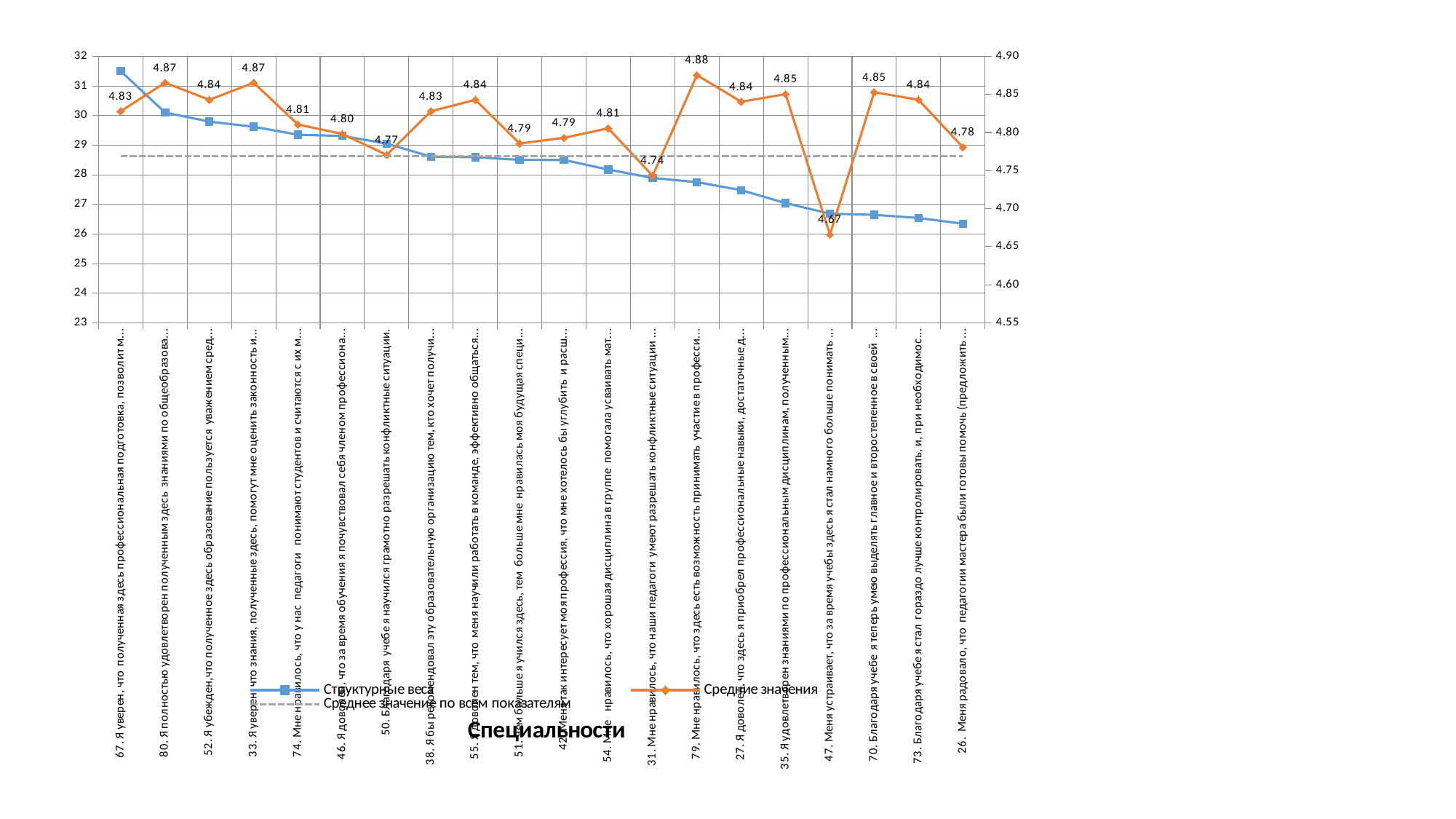

### Chart

| Category | Структурные веса | Средние значения | Среднее значение по всем показателям |
|---|---|---|---|
| 67. Я уверен, что  полученная здесь профессиональная подготовка, позволит мне справиться  даже с нестандартной рабочей ситуацией | 31.502705745110365 | 4.827930174563591 | 4.76898589949653 |
| 80. Я полностью удовлетворен полученным здесь  знаниями по общеобразовательным предметам. | 30.103143840199344 | 4.865336658354114 | 4.76898589949653 |
| 52. Я убежден,что полученное здесь образование пользуется  уважением среди представителей моей специальности. | 29.794543437621115 | 4.842892768079801 | 4.76898589949653 |
| 33. Я уверен, что знания, полученные здесь, помогут мне оценить законность и выгодность  условий, предлагаемых работодателем. | 29.623671598511617 | 4.865336658354114 | 4.76898589949653 |
| 74. Мне нравилось, что у нас  педагоги   понимают студентов и считаются с их мнением. | 29.35118723421517 | 4.8104738154613464 | 4.76898589949653 |
| 46. Я доволен, что за время обучения я почувствовал себя членом профессионального сообщества. | 29.31167642867981 | 4.798004987531172 | 4.76898589949653 |
| 50. Благодаря  учебе я научился грамотно разрешать конфликтные ситуации. | 29.052351727976202 | 4.770573566084788 | 4.76898589949653 |
| 38. Я бы рекомендовал эту образовательную организацию тем, кто хочет получить эту специальность | 28.613030905773716 | 4.827930174563591 | 4.76898589949653 |
| 55. Я доволен тем, что  меня научили работать в команде, эффективно общаться с коллегами и руководством | 28.592383921958906 | 4.842892768079801 | 4.76898589949653 |
| 51. Чем больше я учился здесь, тем  больше мне  нравилась моя будущая специальность | 28.502887370655223 | 4.785536159600998 | 4.76898589949653 |
| 42. Меня так интересует моя профессия, что мне хотелось бы углубить  и расширить профессиональные знания. | 28.499314604317355 | 4.793017456359102 | 4.76898589949653 |
| 54. Мне    нравилось, что хорошая дисциплина в группе  помогала усваивать материал. | 28.177121307023185 | 4.805486284289277 | 4.76898589949653 |
| 31. Мне нравилось, что наши педагоги  умеют разрешать конфликтные ситуации со студентами корректно и тактично. | 27.893158241500068 | 4.743142144638404 | 4.76898589949653 |
| 79. Мне нравилось, что здесь есть возможность принимать  участие в профессиональных конкурсах  различного уровня. | 27.75080526260817 | 4.875311720698255 | 4.76898589949653 |
| 27. Я доволен, что здесь я приобрел профессиональные навыки, достаточные для самостоятельной работы. | 27.481272056816273 | 4.840399002493766 | 4.76898589949653 |
| 35. Я удовлетворен знаниями по профессиональным дисциплинам, полученными здесь.  | 27.042769754401384 | 4.850374064837905 | 4.76898589949653 |
| 47. Меня устраивает, что за время учебы здесь я стал намного больше понимать в экономике, праве, политике. | 26.68402715328827 | 4.665835411471321 | 4.76898589949653 |
| 70. Благодаря учебе  я теперь умею выделять главное и второстепенное в своей  работе. | 26.647042232318558 | 4.85286783042394 | 4.76898589949653 |
| 73. Благодаря учебе я стал  гораздо лучше контролировать, и, при необходимости, поправлять  свою работу. | 26.541443976230518 | 4.842892768079801 | 4.76898589949653 |
| 26.  Меня радовало, что  педагогии мастера были готовы помочь (предложить  позаниматься дополнительно, посоветовать) обучающимся | 26.345345306503397 | 4.780548628428928 | 4.76898589949653 |